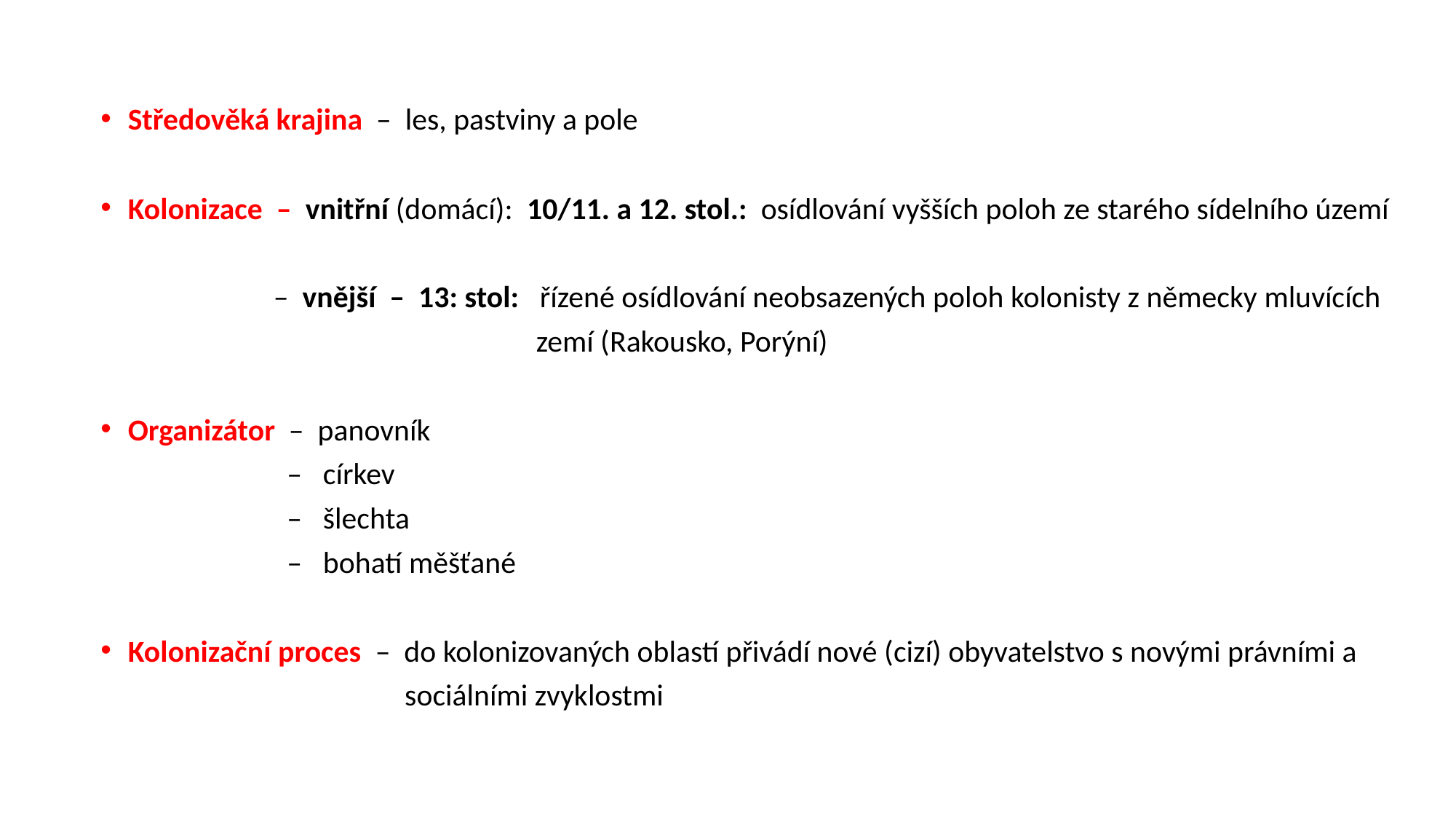

Středověká krajina  –  les, pastviny a pole

Kolonizace  –  vnitřní (domácí):  10/11. a 12. stol.:  osídlování vyšších poloh ze starého sídelního území

                         –  vnější  –  13: stol:   řízené osídlování neobsazených poloh kolonisty z německy mluvících
                                                               zemí (Rakousko, Porýní)

Organizátor  –  panovník
                           –   církev
                           –   šlechta
                           –   bohatí měšťané

Kolonizační proces  –  do kolonizovaných oblastí přivádí nové (cizí) obyvatelstvo s novými právními a
                                            sociálními zvyklostmi